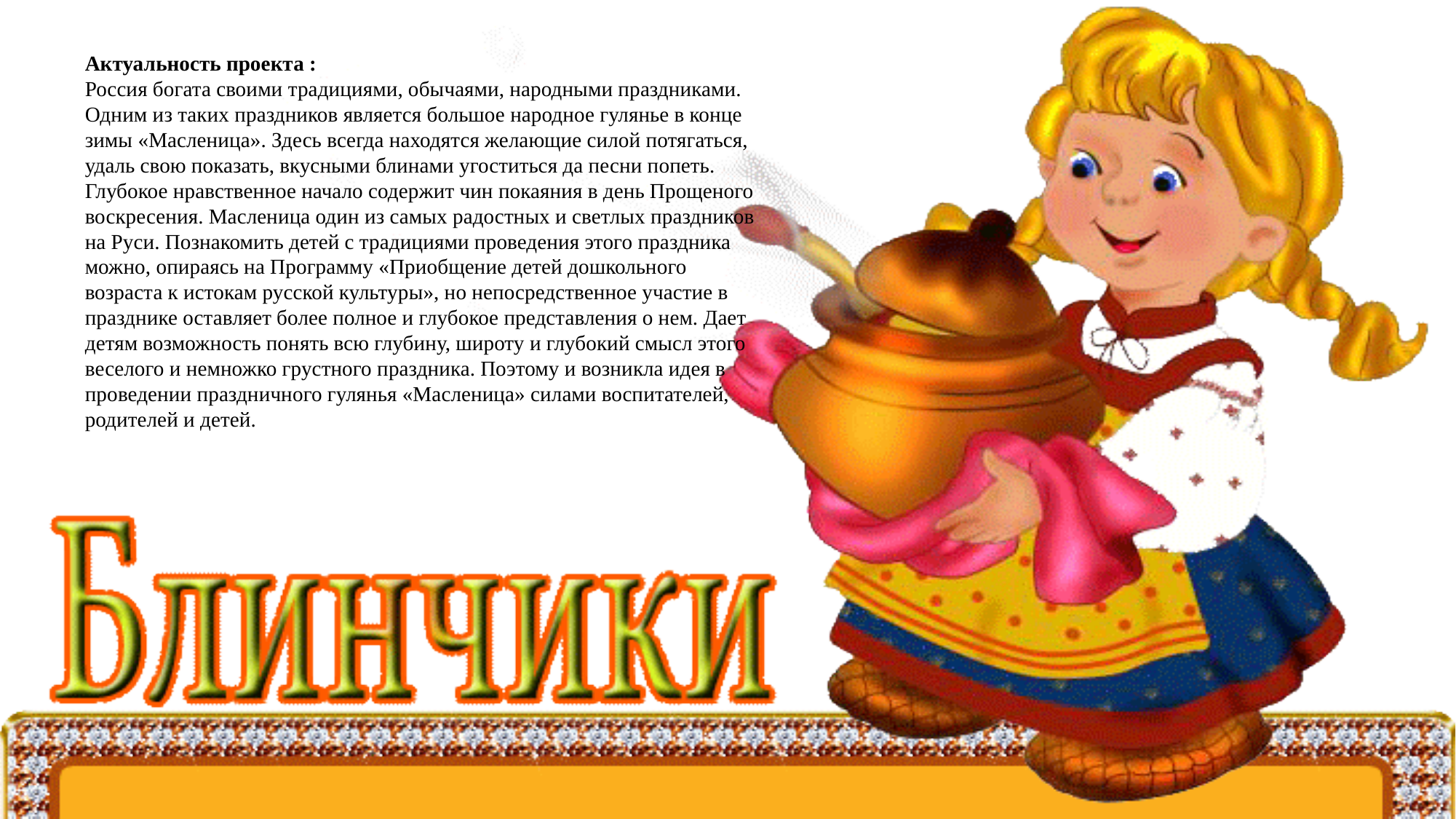

#
Актуальность проекта :
Россия богата своими традициями, обычаями, народными праздниками. Одним из таких праздников является большое народное гулянье в конце зимы «Масленица». Здесь всегда находятся желающие силой потягаться, удаль свою показать, вкусными блинами угоститься да песни попеть. Глубокое нравственное начало содержит чин покаяния в день Прощеного воскресения. Масленица один из самых радостных и светлых праздников на Руси. Познакомить детей с традициями проведения этого праздника можно, опираясь на Программу «Приобщение детей дошкольного возраста к истокам русской культуры», но непосредственное участие в празднике оставляет более полное и глубокое представления о нем. Дает детям возможность понять всю глубину, широту и глубокий смысл этого веселого и немножко грустного праздника. Поэтому и возникла идея в проведении праздничного гулянья «Масленица» силами воспитателей, родителей и детей.